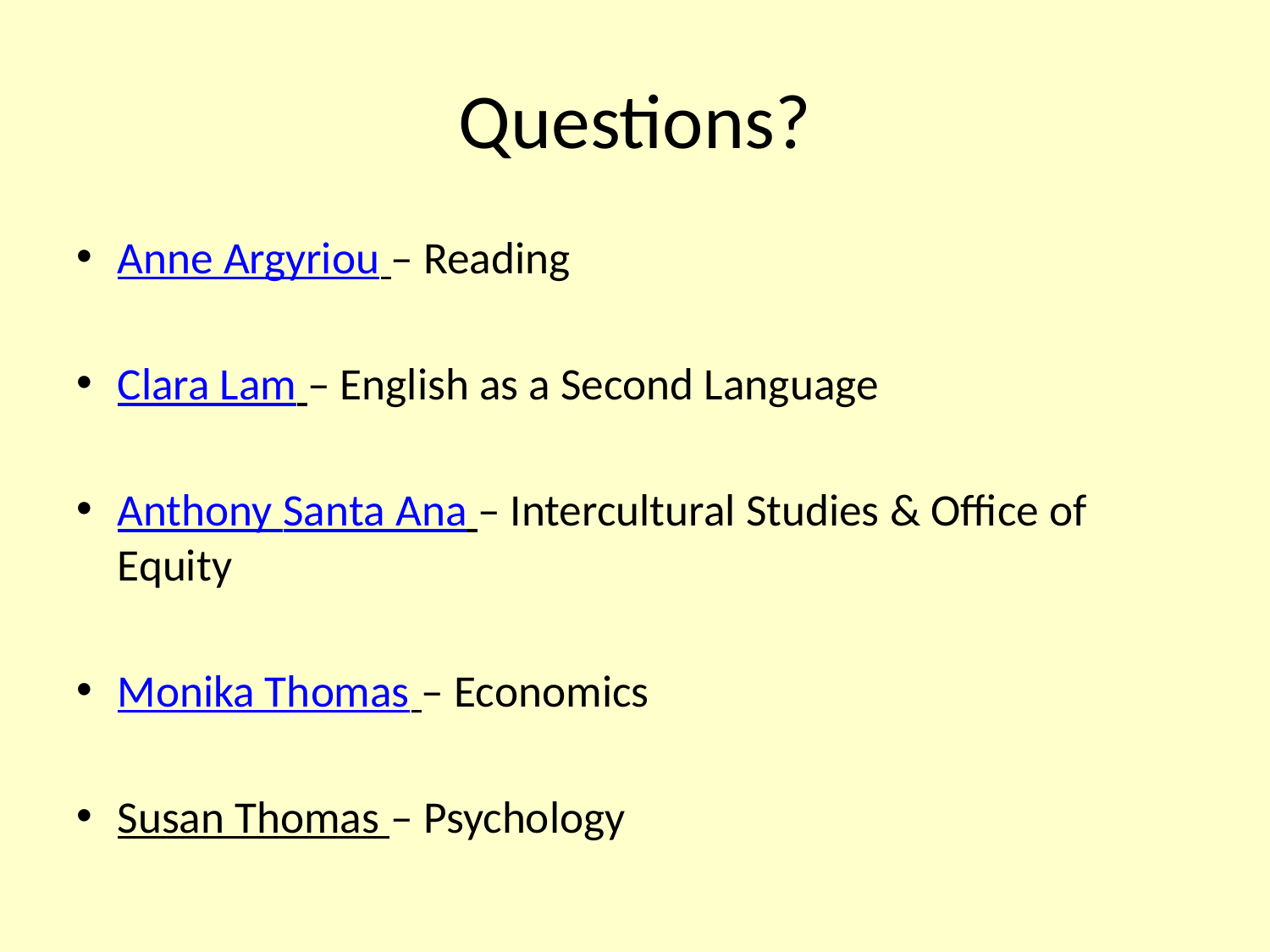

# Questions?
Anne Argyriou – Reading

Clara Lam – English as a Second Language

Anthony Santa Ana – Intercultural Studies & Office of Equity

Monika Thomas – Economics

Susan Thomas – Psychology